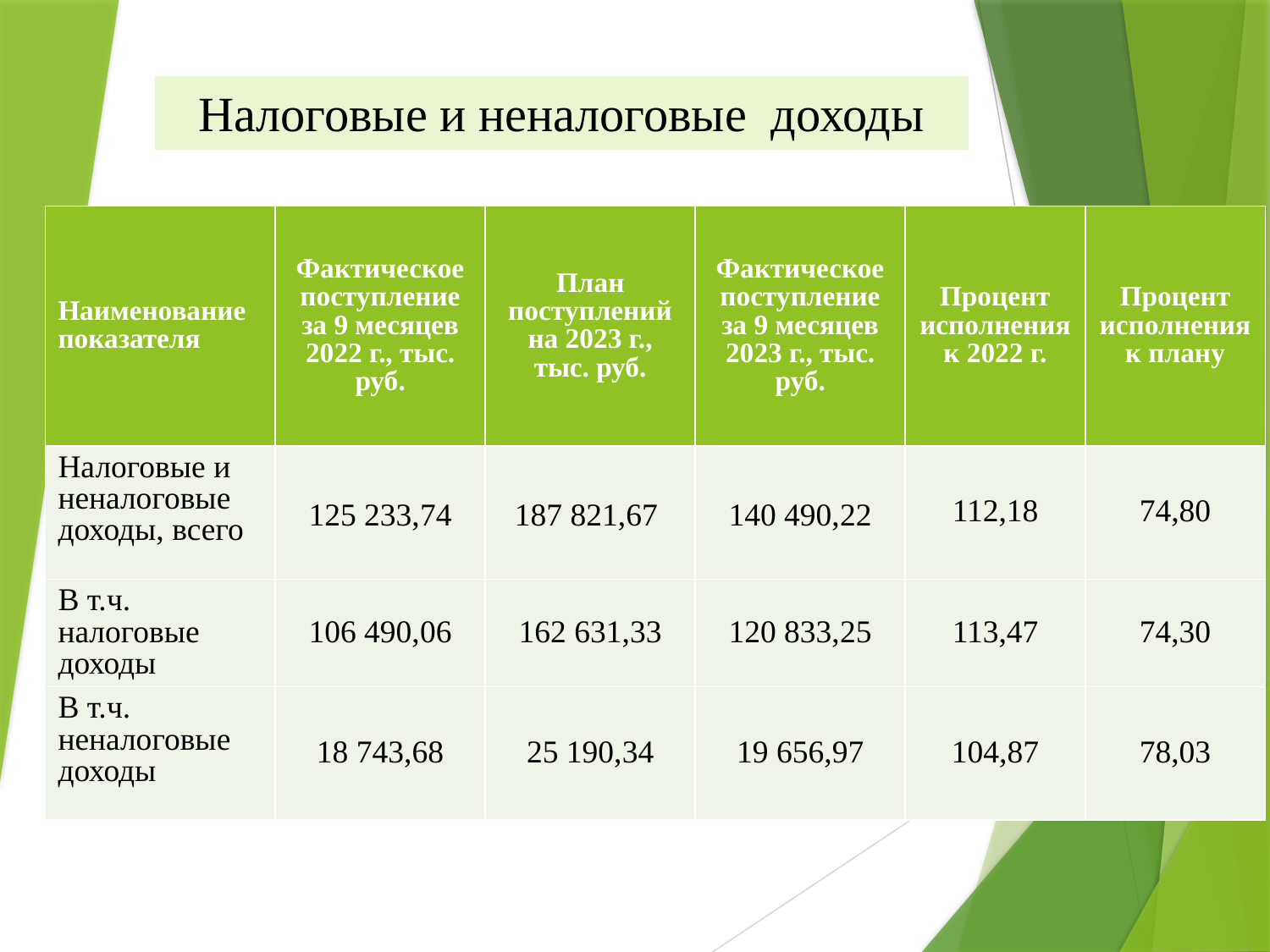

#
Налоговые и неналоговые  доходы
| Наименование показателя | Фактическое поступление за 9 месяцев 2022 г., тыс. руб. | План поступлений на 2023 г., тыс. руб. | Фактическое поступление за 9 месяцев 2023 г., тыс. руб. | Процент исполнения к 2022 г. | Процент исполнения к плану |
| --- | --- | --- | --- | --- | --- |
| Налоговые и неналоговые доходы, всего | 125 233,74 | 187 821,67 | 140 490,22 | 112,18 | 74,80 |
| В т.ч. налоговые доходы | 106 490,06 | 162 631,33 | 120 833,25 | 113,47 | 74,30 |
| В т.ч. неналоговые доходы | 18 743,68 | 25 190,34 | 19 656,97 | 104,87 | 78,03 |